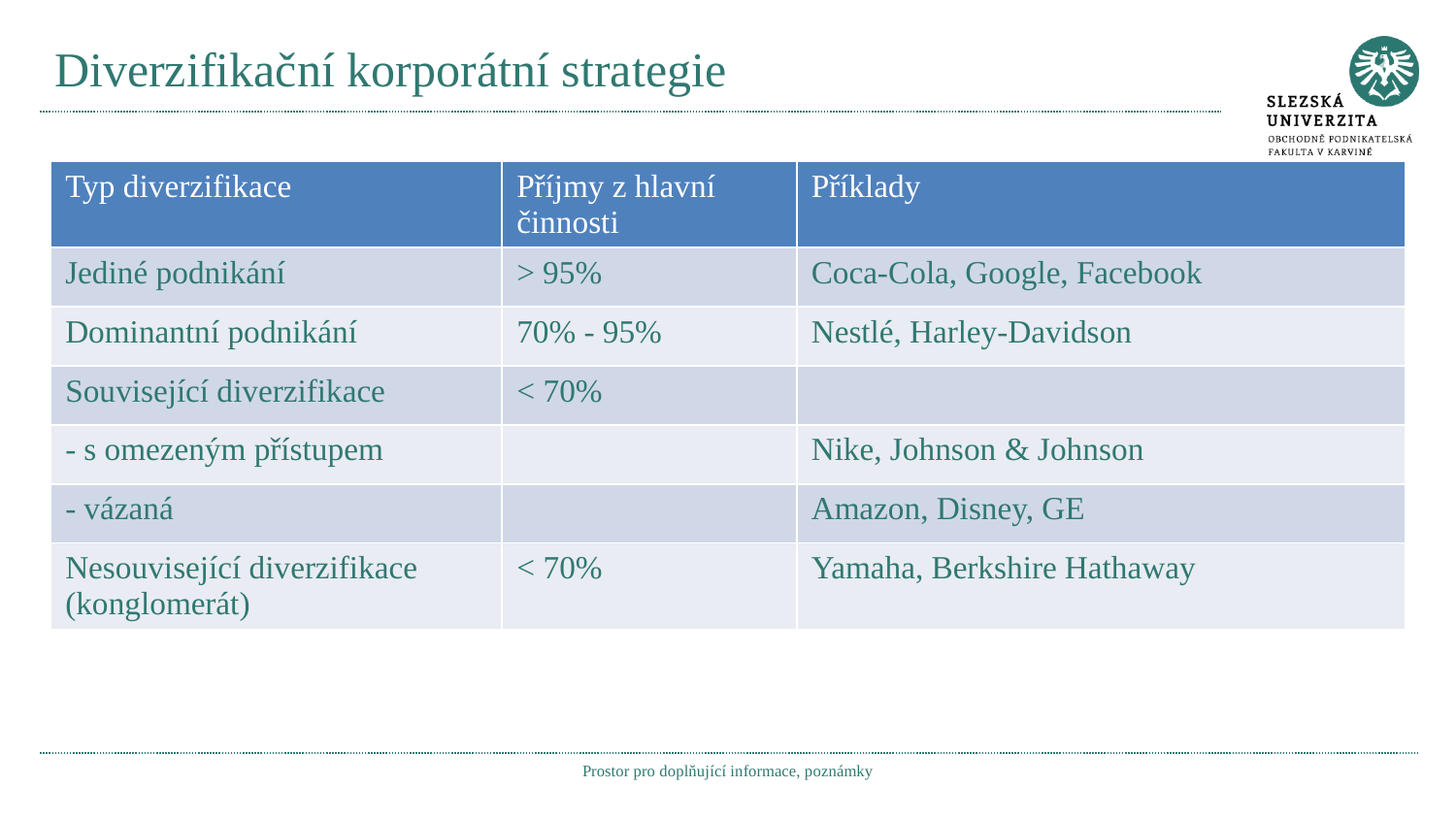

# Diverzifikační korporátní strategie
| Typ diverzifikace | Příjmy z hlavní činnosti | Příklady |
| --- | --- | --- |
| Jediné podnikání | > 95% | Coca-Cola, Google, Facebook |
| Dominantní podnikání | 70% - 95% | Nestlé, Harley-Davidson |
| Související diverzifikace | < 70% |  |
| - s omezeným přístupem |  | Nike, Johnson & Johnson |
| - vázaná |  | Amazon, Disney, GE |
| Nesouvisející diverzifikace (konglomerát) | < 70% | Yamaha, Berkshire Hathaway |
Prostor pro doplňující informace, poznámky